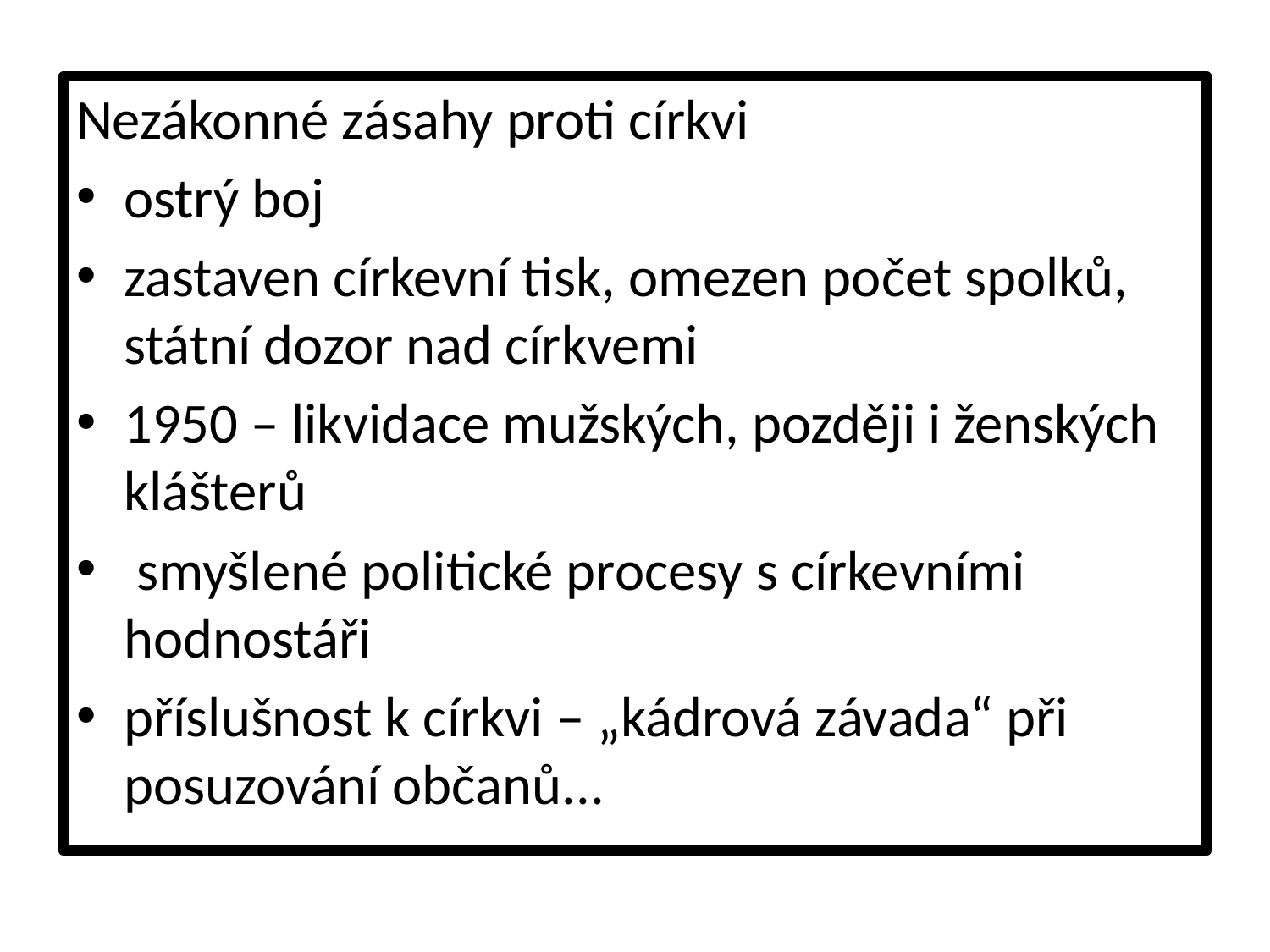

Nezákonné zásahy proti církvi
ostrý boj
zastaven církevní tisk, omezen počet spolků, státní dozor nad církvemi
1950 – likvidace mužských, později i ženských klášterů
 smyšlené politické procesy s církevními hodnostáři
příslušnost k církvi – „kádrová závada“ při posuzování občanů...